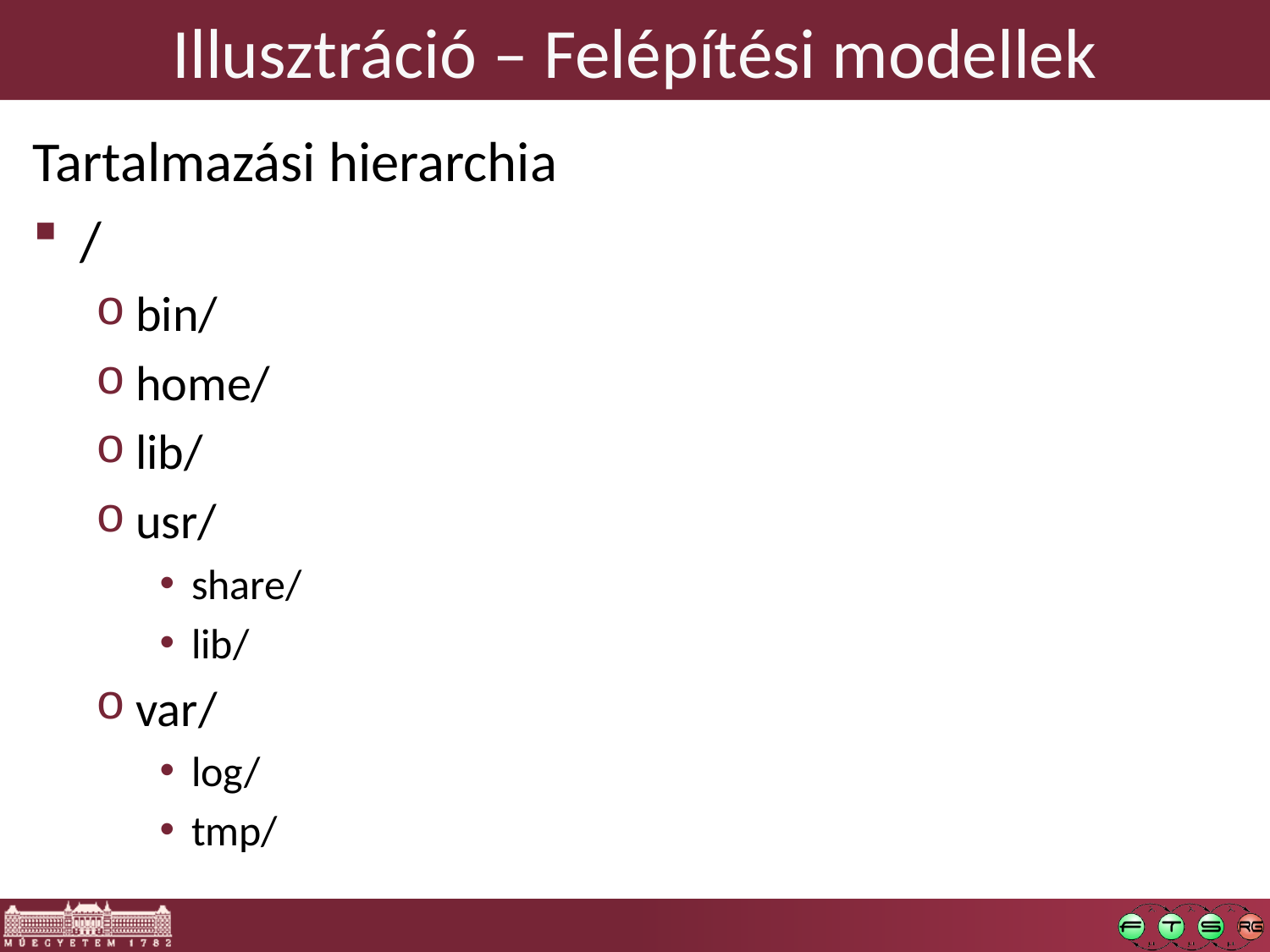

# Illusztráció – Felépítési modellek
Tartalmazási hierarchia
/
bin/
home/
lib/
usr/
share/
lib/
var/
log/
tmp/